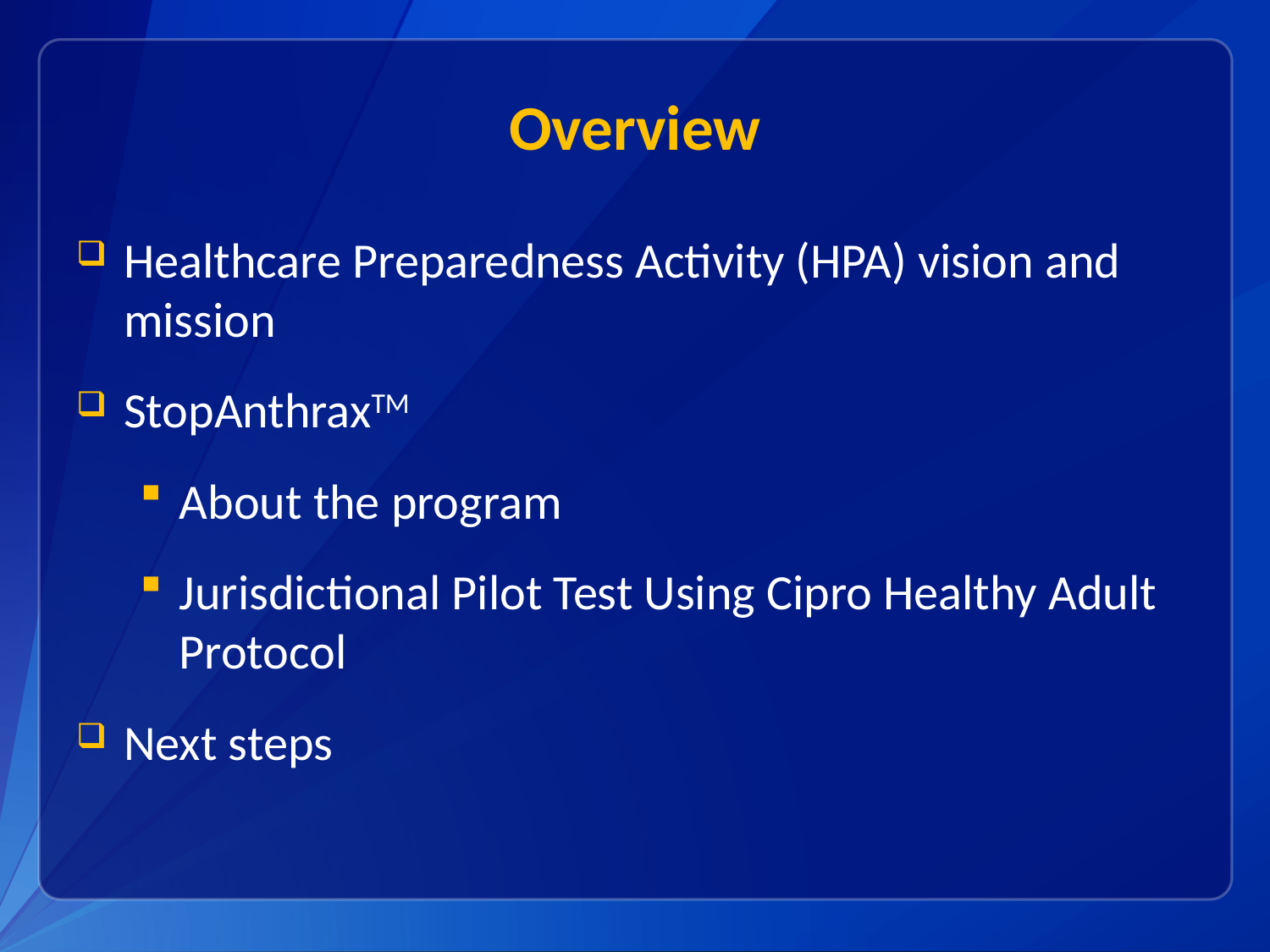

# Overview
Healthcare Preparedness Activity (HPA) vision and mission
StopAnthraxTM
About the program
Jurisdictional Pilot Test Using Cipro Healthy Adult Protocol
Next steps